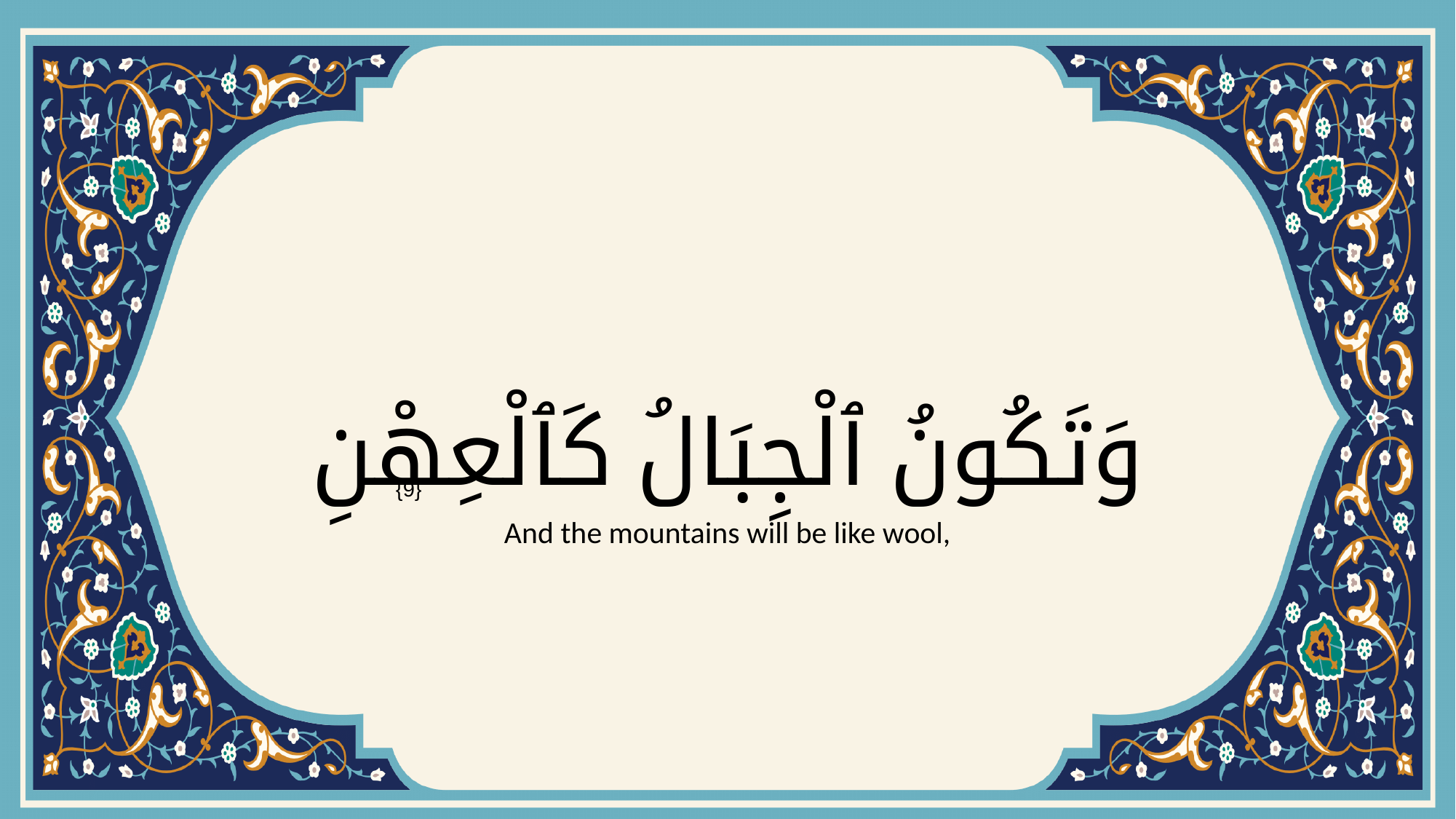

# وَتَكُونُ ٱلْجِبَالُ كَٱلْعِهْنِ
{9}
And the mountains will be like wool,